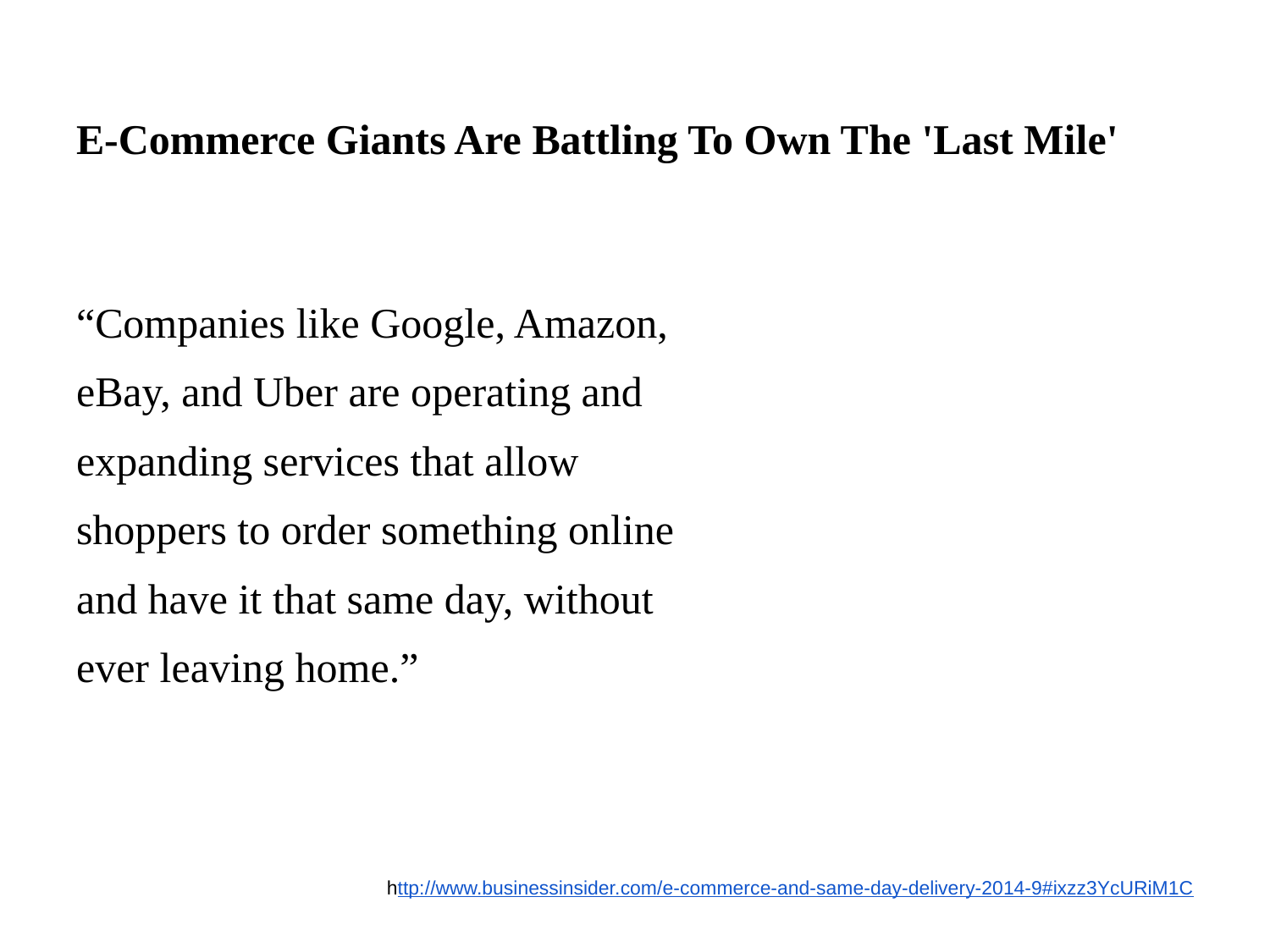

# E-Commerce Giants Are Battling To Own The 'Last Mile'
“Companies like Google, Amazon, eBay, and Uber are operating and expanding services that allow shoppers to order something online and have it that same day, without ever leaving home.”

http://www.businessinsider.com/e-commerce-and-same-day-delivery-2014-9#ixzz3YcURiM1C